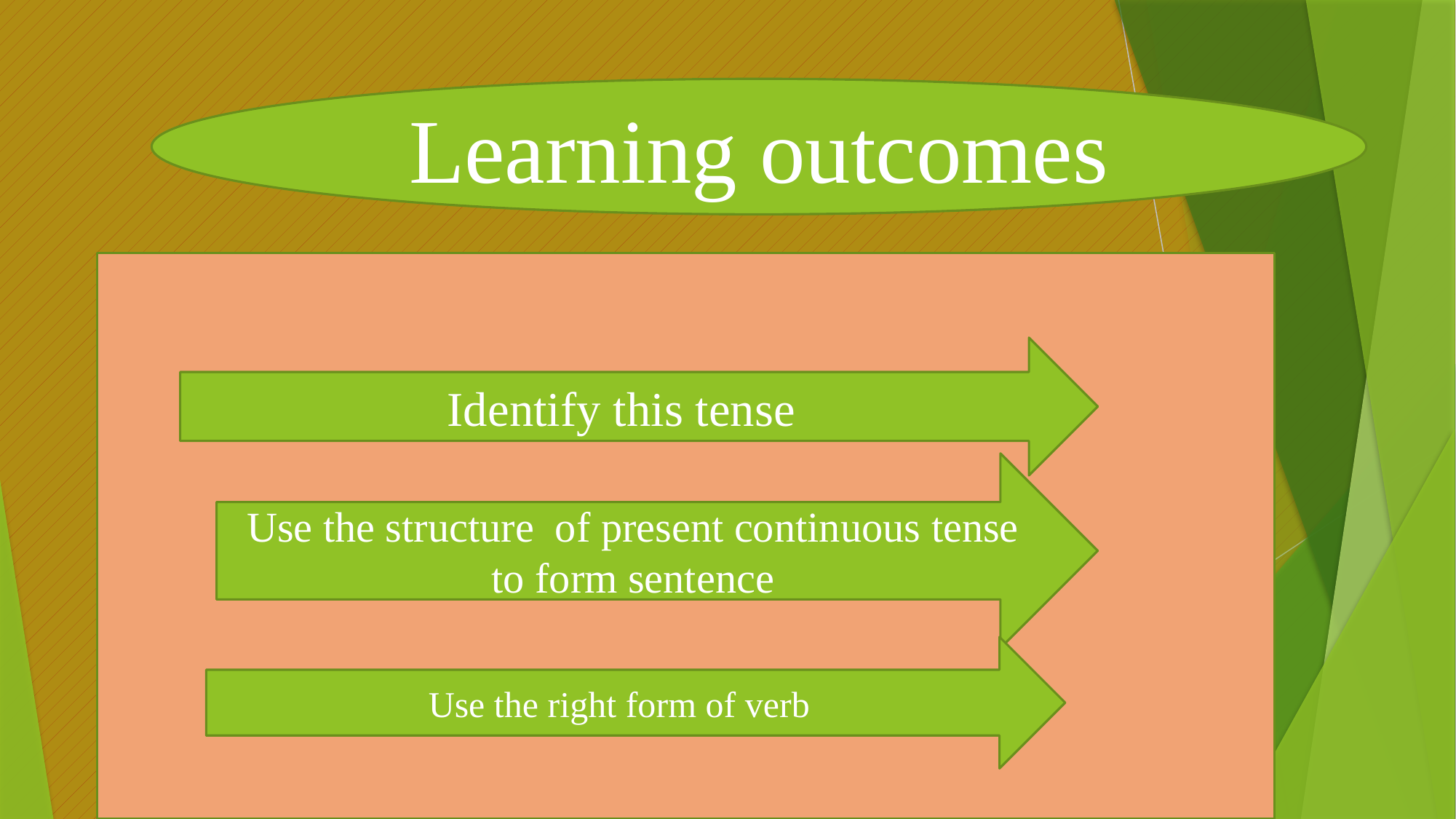

Learning outcomes

Identify this tense
Use the structure  of present continuous tense to form sentence
Use the right form of verb